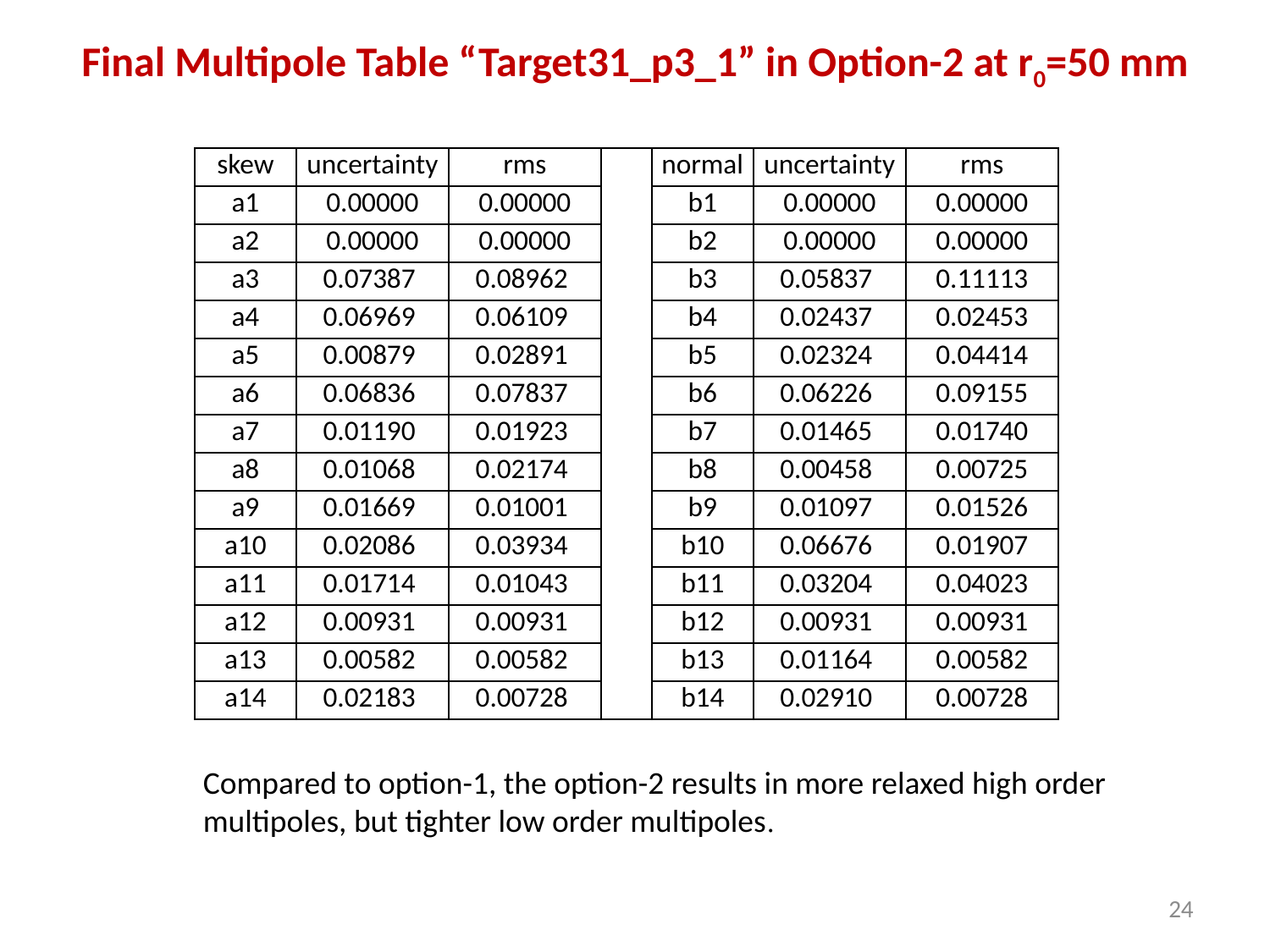

# Final Multipole Table “Target31_p3_1” in Option-2 at r0=50 mm
| skew | uncertainty | rms |  | normal | uncertainty | rms |
| --- | --- | --- | --- | --- | --- | --- |
| a1 | 0.00000 | 0.00000 |  | b1 | 0.00000 | 0.00000 |
| a2 | 0.00000 | 0.00000 |  | b2 | 0.00000 | 0.00000 |
| a3 | 0.07387 | 0.08962 |  | b3 | 0.05837 | 0.11113 |
| a4 | 0.06969 | 0.06109 |  | b4 | 0.02437 | 0.02453 |
| a5 | 0.00879 | 0.02891 |  | b5 | 0.02324 | 0.04414 |
| a6 | 0.06836 | 0.07837 |  | b6 | 0.06226 | 0.09155 |
| a7 | 0.01190 | 0.01923 |  | b7 | 0.01465 | 0.01740 |
| a8 | 0.01068 | 0.02174 |  | b8 | 0.00458 | 0.00725 |
| a9 | 0.01669 | 0.01001 |  | b9 | 0.01097 | 0.01526 |
| a10 | 0.02086 | 0.03934 |  | b10 | 0.06676 | 0.01907 |
| a11 | 0.01714 | 0.01043 |  | b11 | 0.03204 | 0.04023 |
| a12 | 0.00931 | 0.00931 |  | b12 | 0.00931 | 0.00931 |
| a13 | 0.00582 | 0.00582 |  | b13 | 0.01164 | 0.00582 |
| a14 | 0.02183 | 0.00728 |  | b14 | 0.02910 | 0.00728 |
Compared to option-1, the option-2 results in more relaxed high order multipoles, but tighter low order multipoles.
24